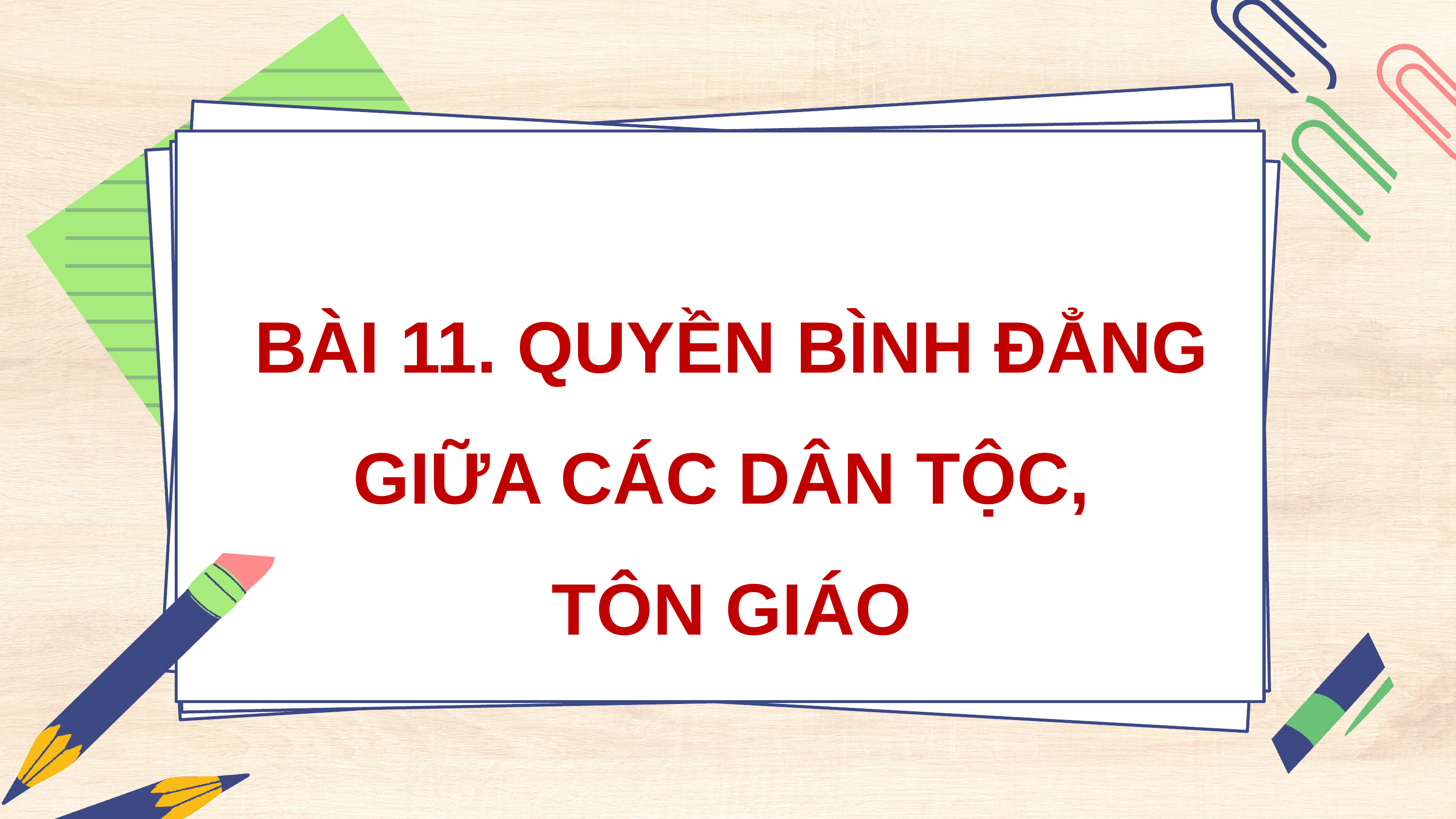

BÀI 11. QUYỀN BÌNH ĐẲNG
GIỮA CÁC DÂN TỘC,
TÔN GIÁO